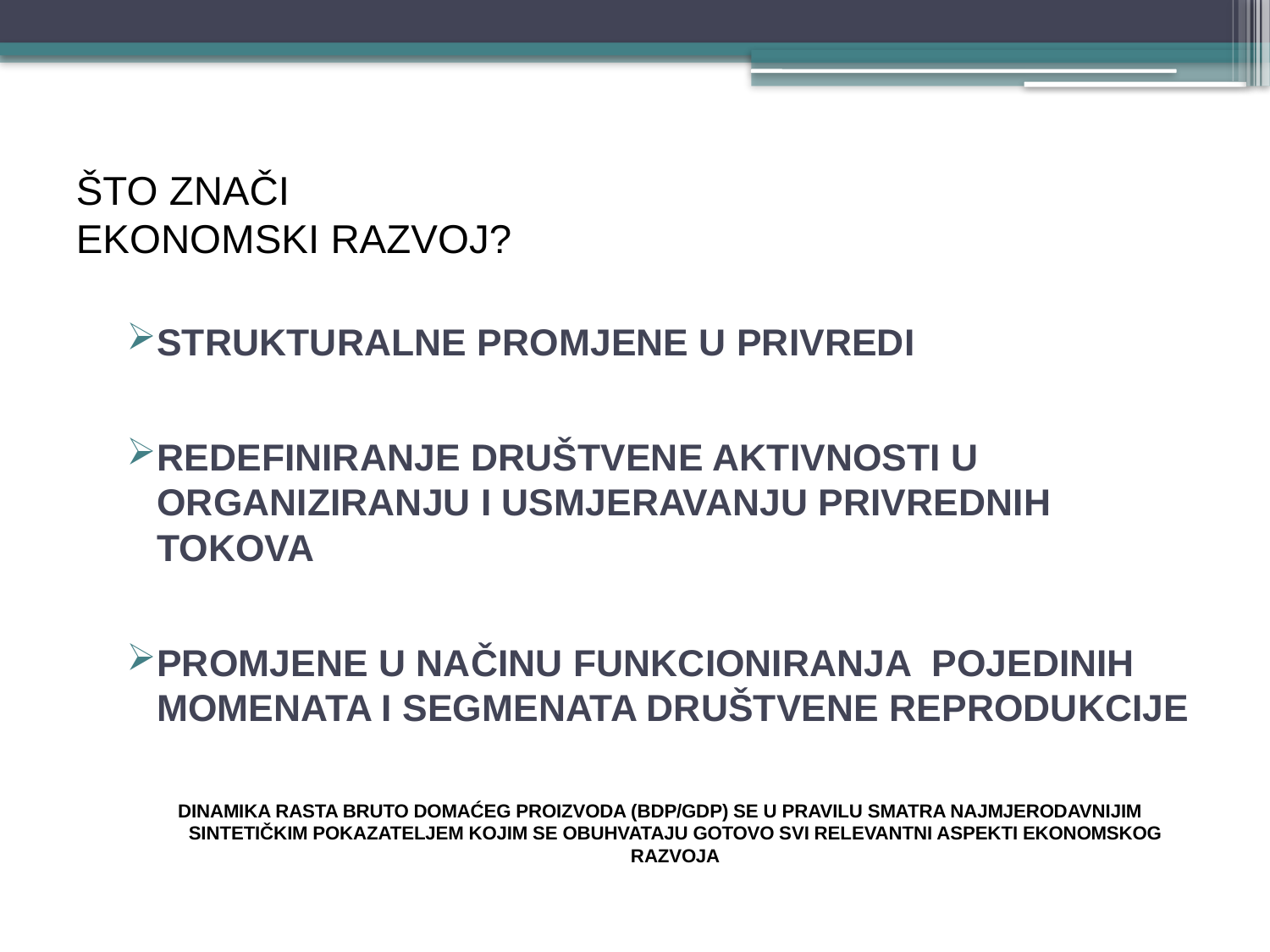

# ŠTO ZNAČI EKONOMSKI RAZVOJ?
strukturalne promjene u privredi

redefiniranje društvene aktivnosti u organiziranju i usmjeravanju privrednih tokova

promjene u načinu funkcioniranja  pojedinih  momenata i segmenata društvene reprodukcije

DINAMIKA RASTA BRUTO DOMAĆEG PROIZVODA (BDP/GDp) se u pravilu smatra najmjerodavnijim sintetičkim pokazateljem kojim se obuhvataju gotovo svi relevantni aspekti ekonomskog razvoja